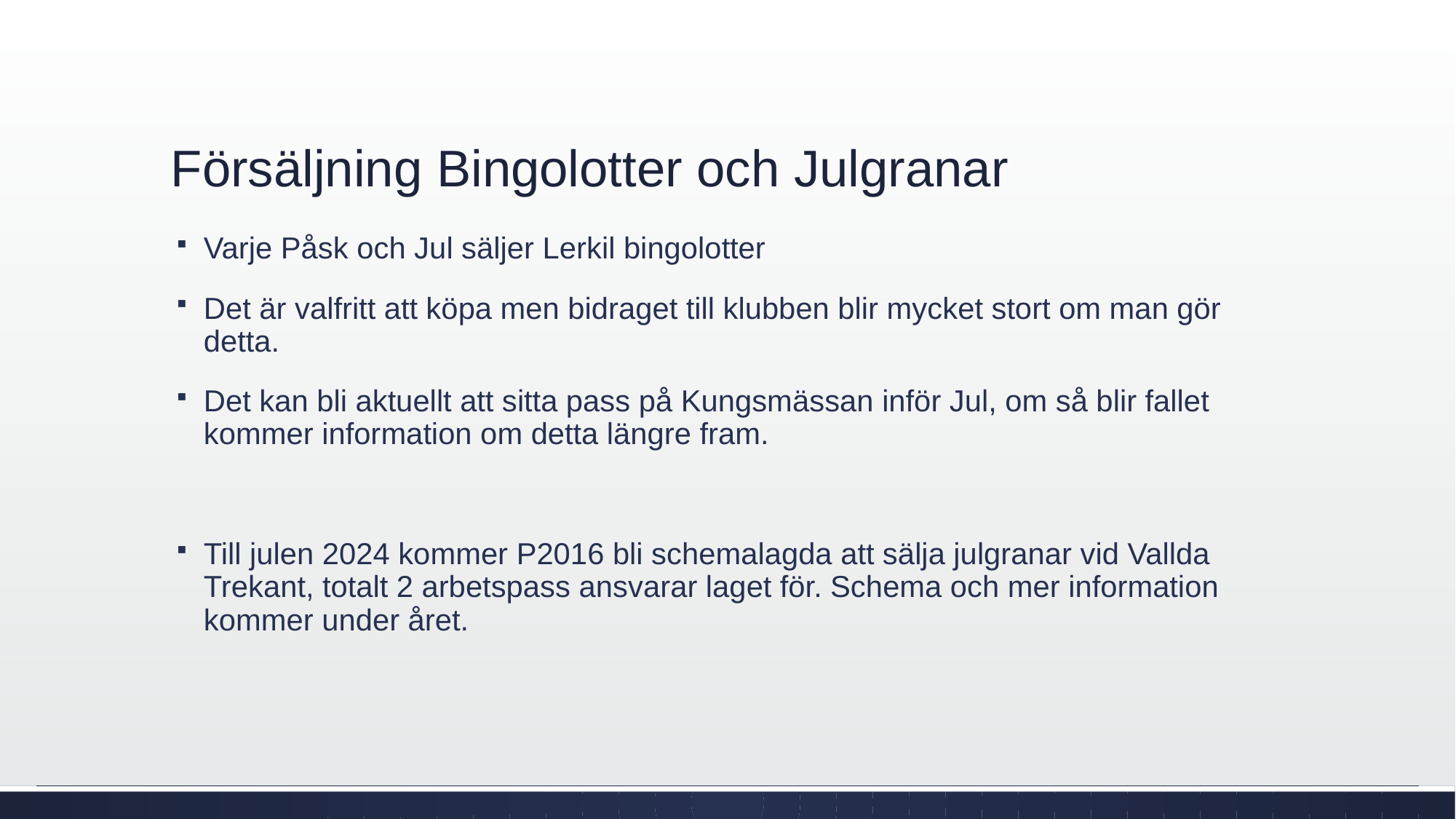

# Försäljning Bingolotter och Julgranar
Varje Påsk och Jul säljer Lerkil bingolotter
Det är valfritt att köpa men bidraget till klubben blir mycket stort om man gör detta.
Det kan bli aktuellt att sitta pass på Kungsmässan inför Jul, om så blir fallet kommer information om detta längre fram.

Till julen 2024 kommer P2016 bli schemalagda att sälja julgranar vid Vallda Trekant, totalt 2 arbetspass ansvarar laget för. Schema och mer information kommer under året.